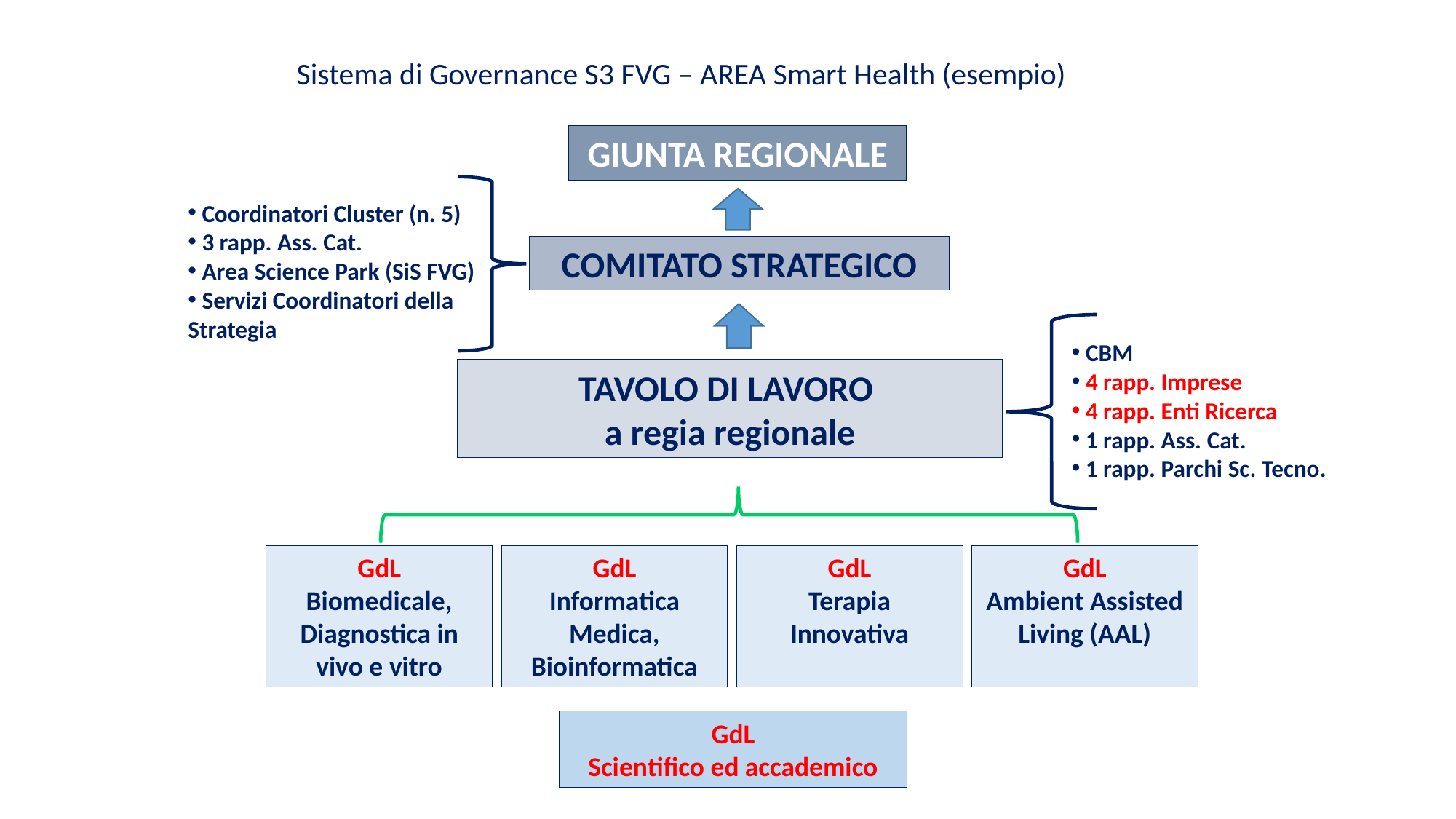

Sistema di Governance S3 FVG – AREA Smart Health (esempio)
GIUNTA REGIONALE

 Coordinatori Cluster (n. 5)
 3 rapp. Ass. Cat.
 Area Science Park (SiS FVG)
 Servizi Coordinatori della Strategia
COMITATO STRATEGICO

 CBM
 4 rapp. Imprese
 4 rapp. Enti Ricerca
 1 rapp. Ass. Cat.
 1 rapp. Parchi Sc. Tecno.
TAVOLO DI LAVORO
a regia regionale
GdL
Biomedicale, Diagnostica in vivo e vitro
GdL
Informatica Medica, Bioinformatica
GdL
Terapia Innovativa

GdL
Ambient Assisted Living (AAL)

GdL
Scientifico ed accademico